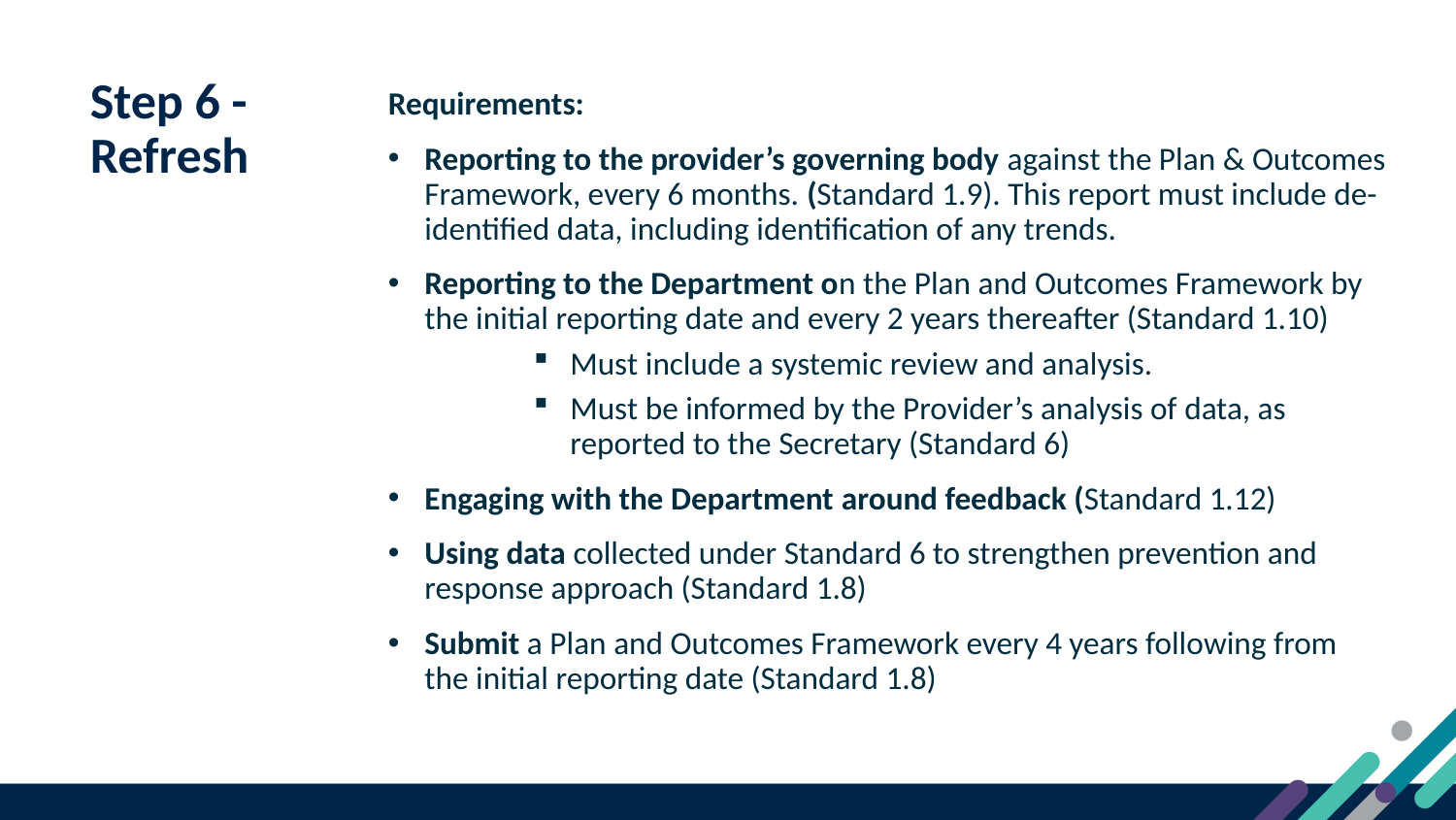

18
# Step 6 - Refresh
Requirements:
Reporting to the provider’s governing body against the Plan & Outcomes Framework, every 6 months. (Standard 1.9). This report must include de-identified data, including identification of any trends.
Reporting to the Department on the Plan and Outcomes Framework by the initial reporting date and every 2 years thereafter (Standard 1.10)
Must include a systemic review and analysis.
Must be informed by the Provider’s analysis of data, as reported to the Secretary (Standard 6)
Engaging with the Department around feedback (Standard 1.12)
Using data collected under Standard 6 to strengthen prevention and response approach (Standard 1.8)
Submit a Plan and Outcomes Framework every 4 years following from the initial reporting date (Standard 1.8)